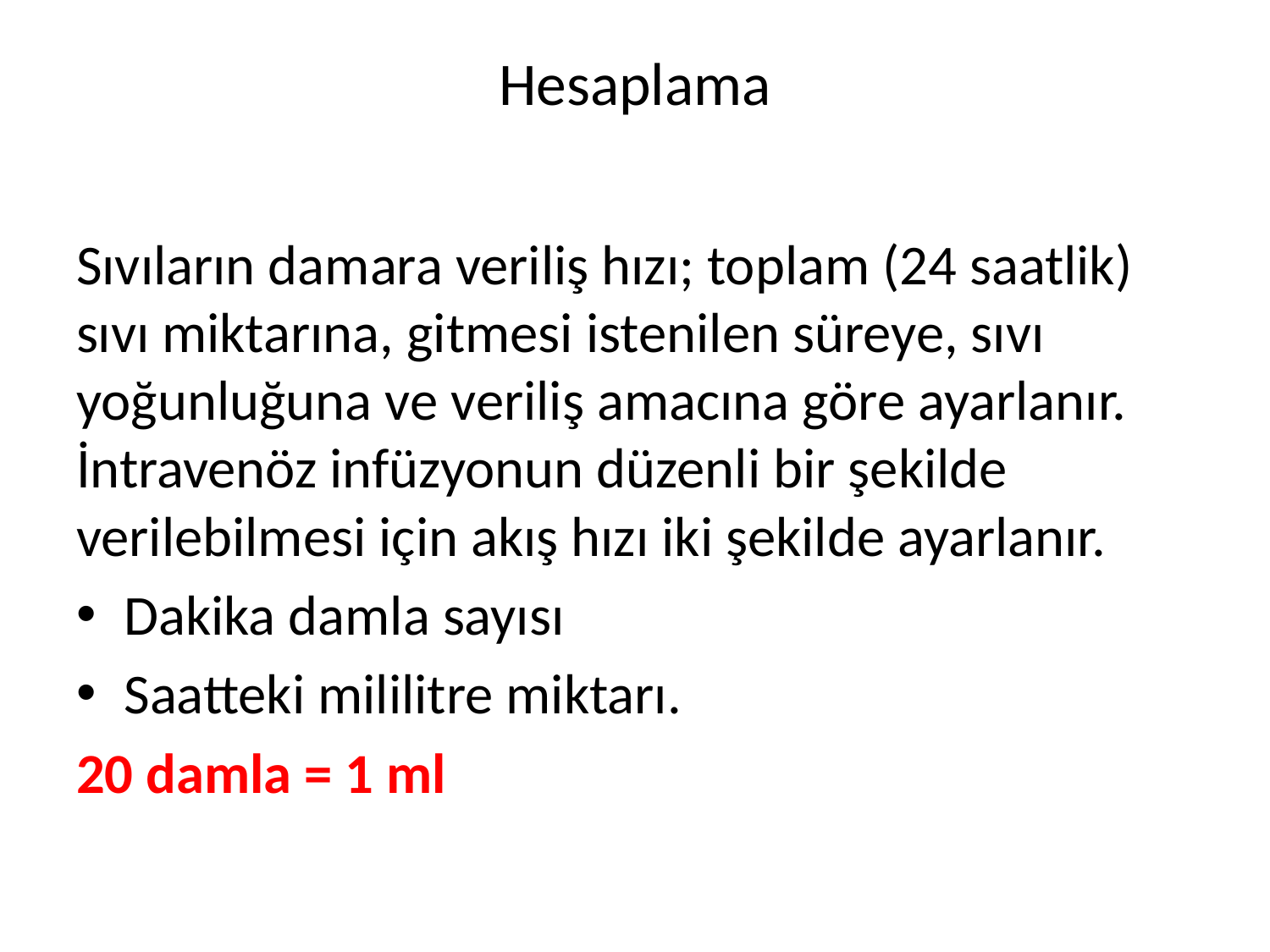

# Hesaplama
Sıvıların damara veriliş hızı; toplam (24 saatlik) sıvı miktarına, gitmesi istenilen süreye, sıvı yoğunluğuna ve veriliş amacına göre ayarlanır. İntravenöz infüzyonun düzenli bir şekilde verilebilmesi için akış hızı iki şekilde ayarlanır.
Dakika damla sayısı
Saatteki mililitre miktarı.
20 damla = 1 ml